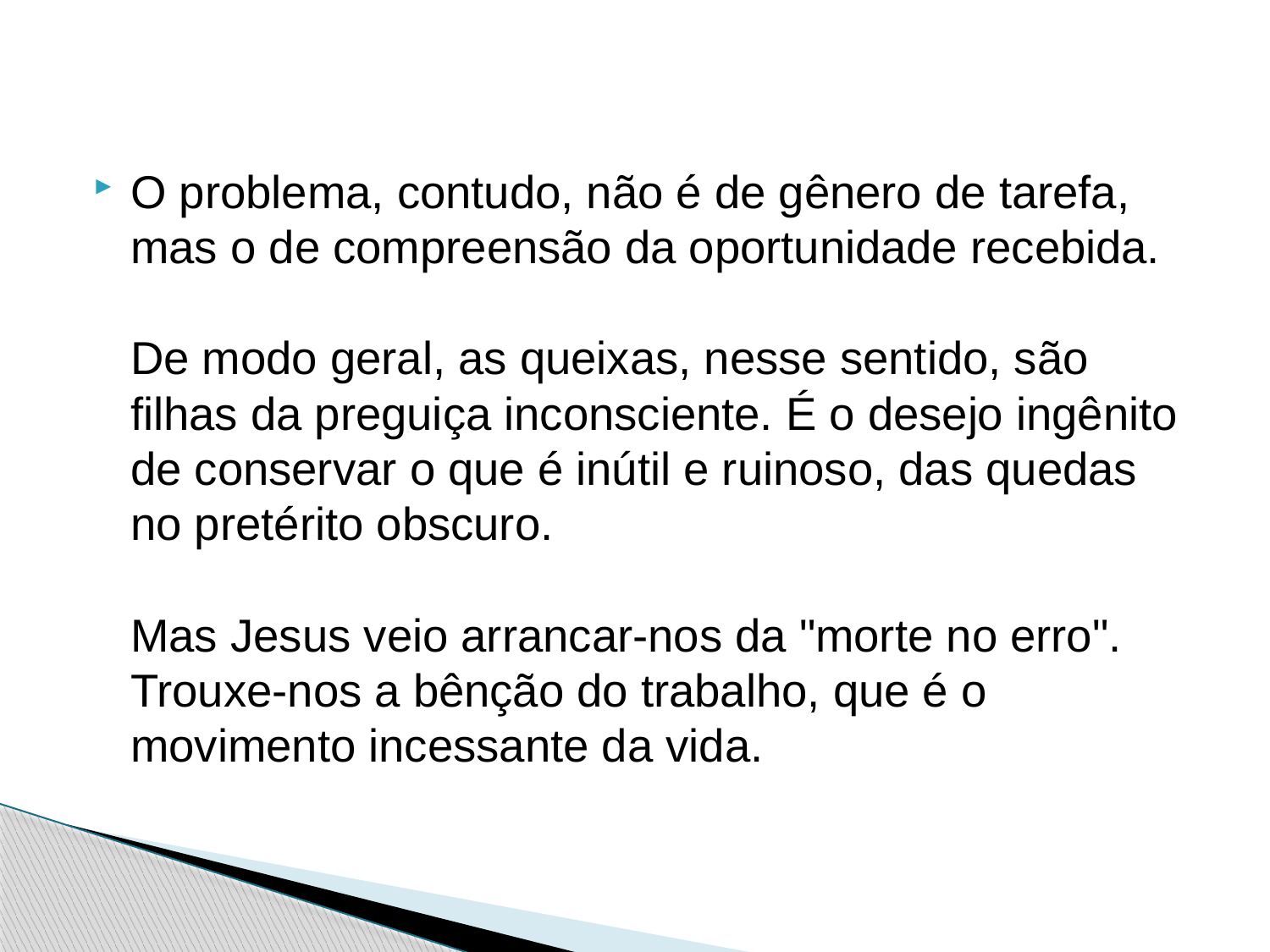

O problema, contudo, não é de gênero de tarefa, mas o de compreensão da oportunidade recebida.
De modo geral, as queixas, nesse sentido, são filhas da preguiça inconsciente. É o desejo ingênito de conservar o que é inútil e ruinoso, das quedas no pretérito obscuro.
Mas Jesus veio arrancar-nos da "morte no erro". Trouxe-nos a bênção do trabalho, que é o movimento incessante da vida.